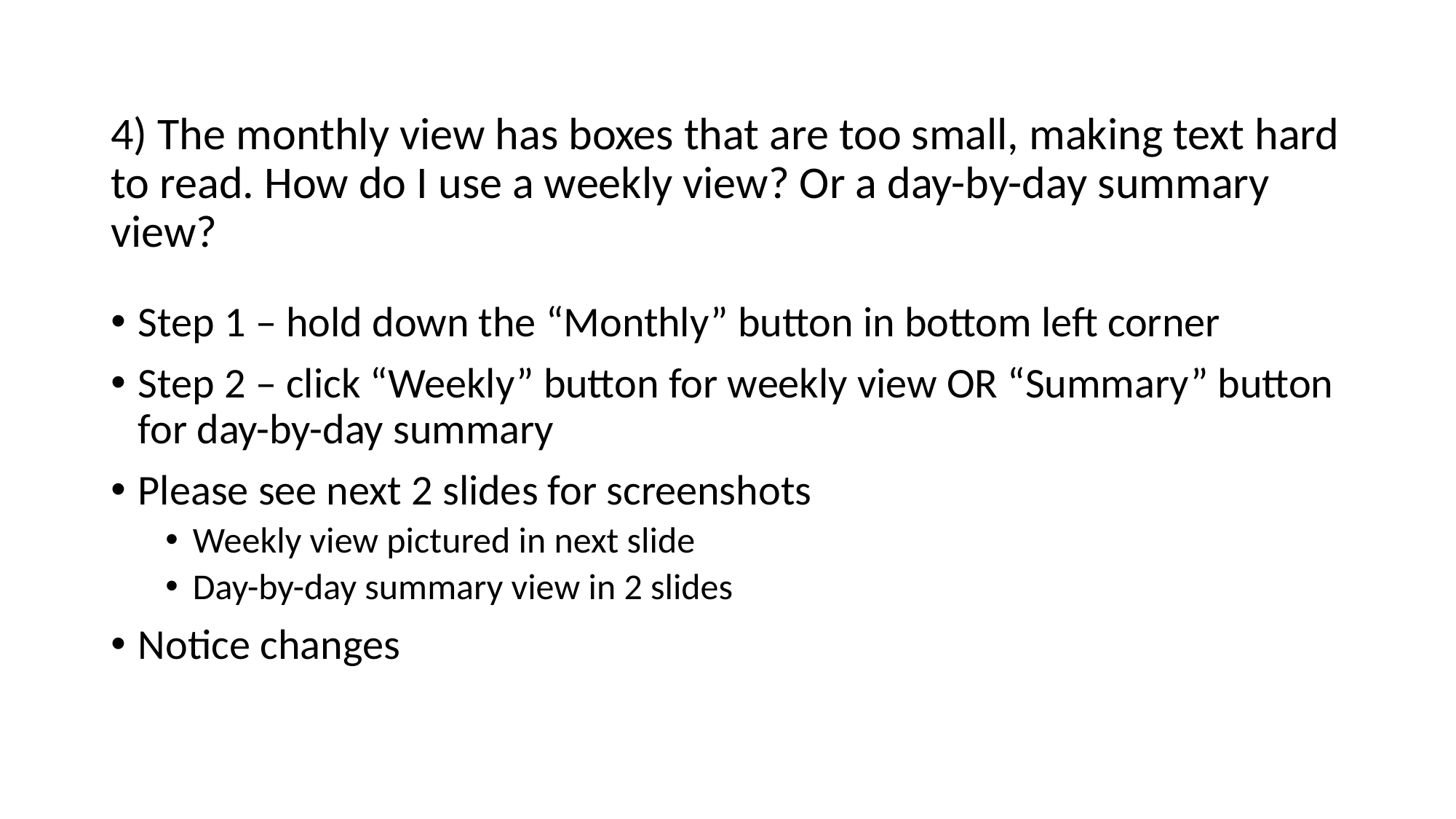

# 4) The monthly view has boxes that are too small, making text hard to read. How do I use a weekly view? Or a day-by-day summary view?
Step 1 – hold down the “Monthly” button in bottom left corner
Step 2 – click “Weekly” button for weekly view OR “Summary” button for day-by-day summary
Please see next 2 slides for screenshots
Weekly view pictured in next slide
Day-by-day summary view in 2 slides
Notice changes